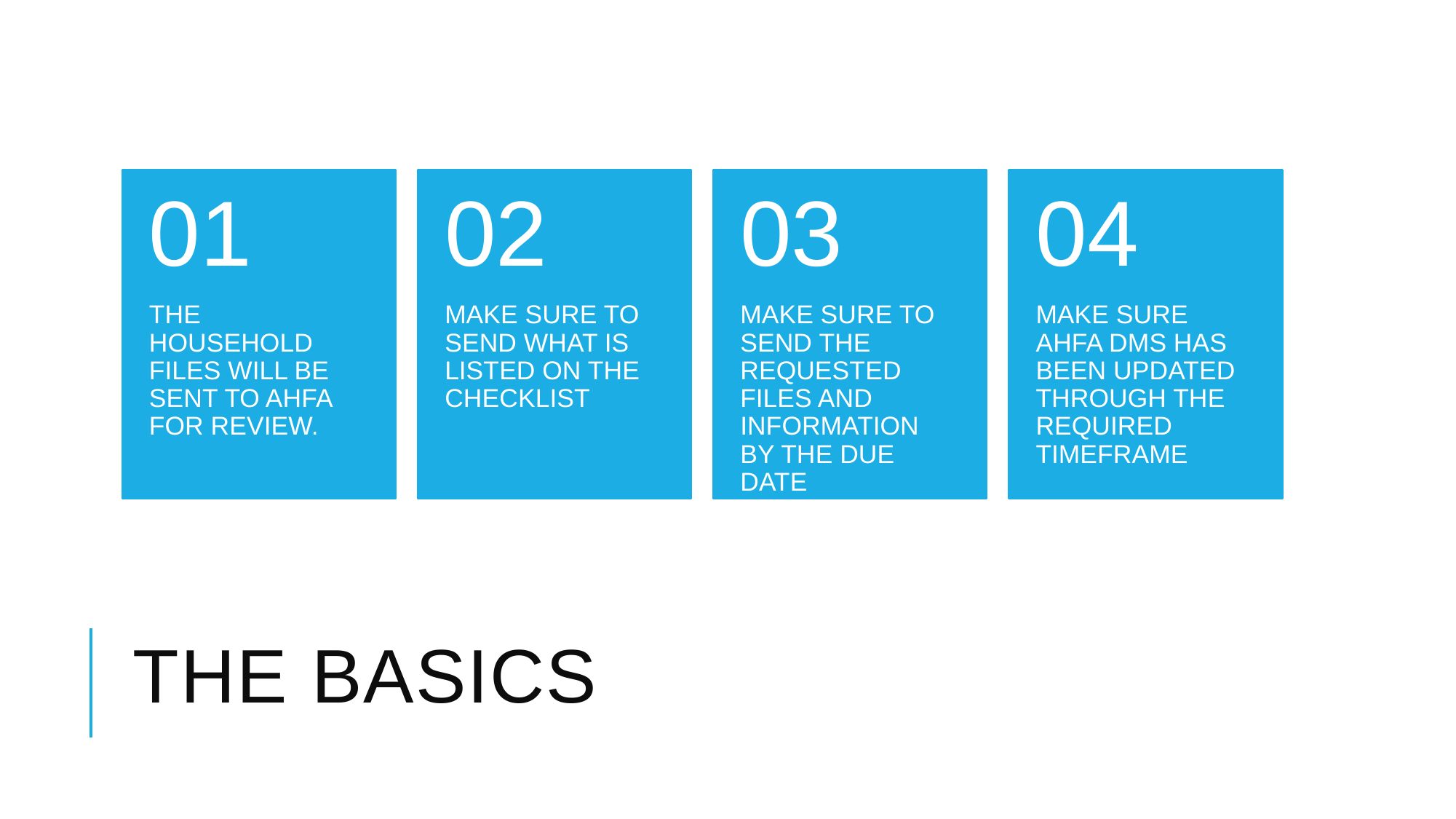

The household files will be sent to AHFA for review.
01
Make sure to send what is listed on the checklist
02
Make sure to send the requested files and information by the due date
03
Make sure AHFA DMS has been updated through the required timeframe
04
# The Basics